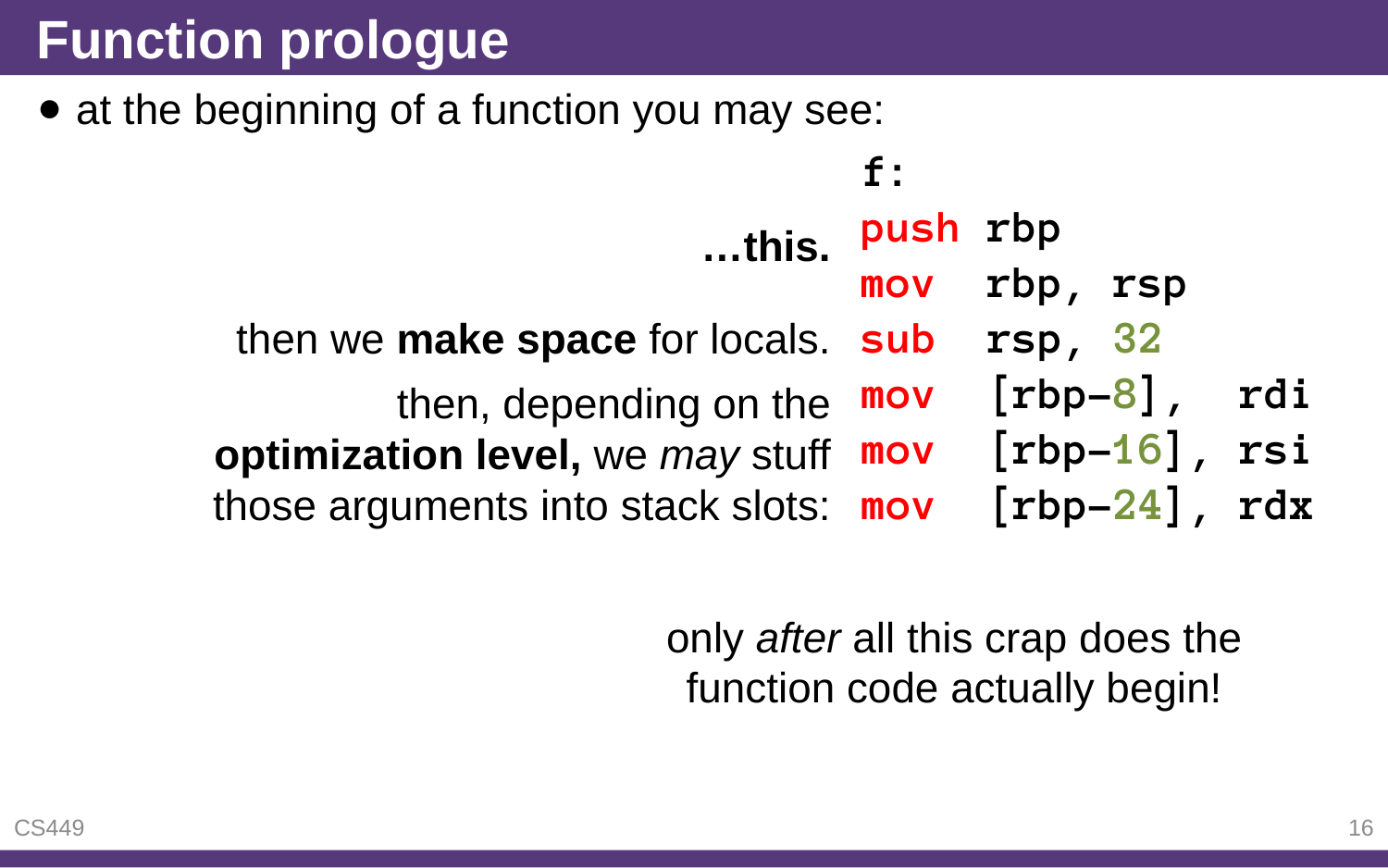

# Function prologue
at the beginning of a function you may see:
f:
push rbp
mov  rbp, rsp
…this.
sub  rsp, 32
then we make space for locals.
mov  [rbp-8],  rdi
then, depending on the optimization level, we may stuff those arguments into stack slots:
mov  [rbp-16], rsi
mov  [rbp-24], rdx
only after all this crap does the function code actually begin!
CS449
16